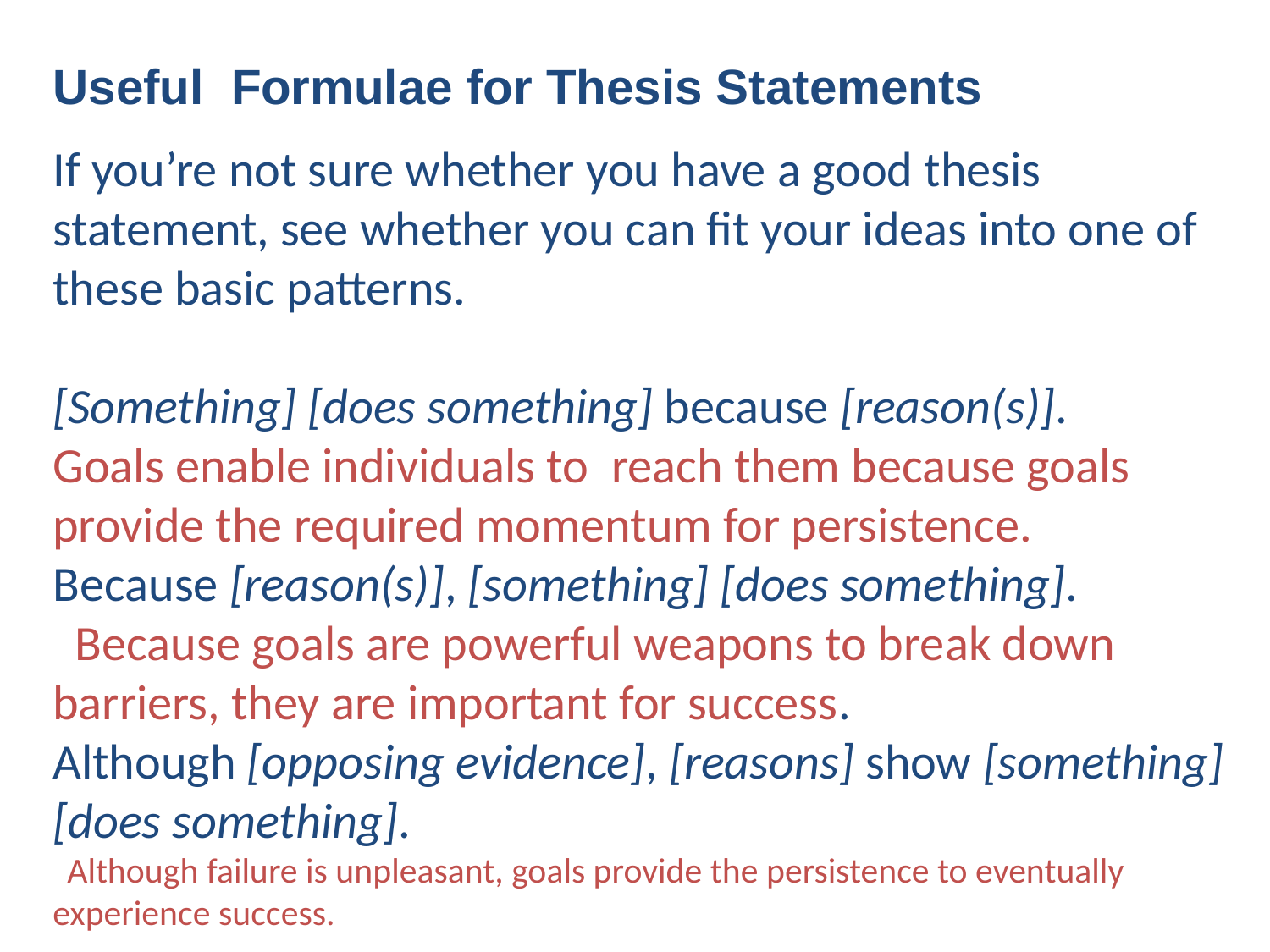

Useful  Formulae for Thesis Statements

If you’re not sure whether you have a good thesis statement, see whether you can fit your ideas into one of these basic patterns.

[Something] [does something] because [reason(s)].
Goals enable individuals to  reach them because goals provide the required momentum for persistence.
Because [reason(s)], [something] [does something].
  Because goals are powerful weapons to break down barriers, they are important for success.
Although [opposing evidence], [reasons] show [something] [does something].
  Although failure is unpleasant, goals provide the persistence to eventually experience success.